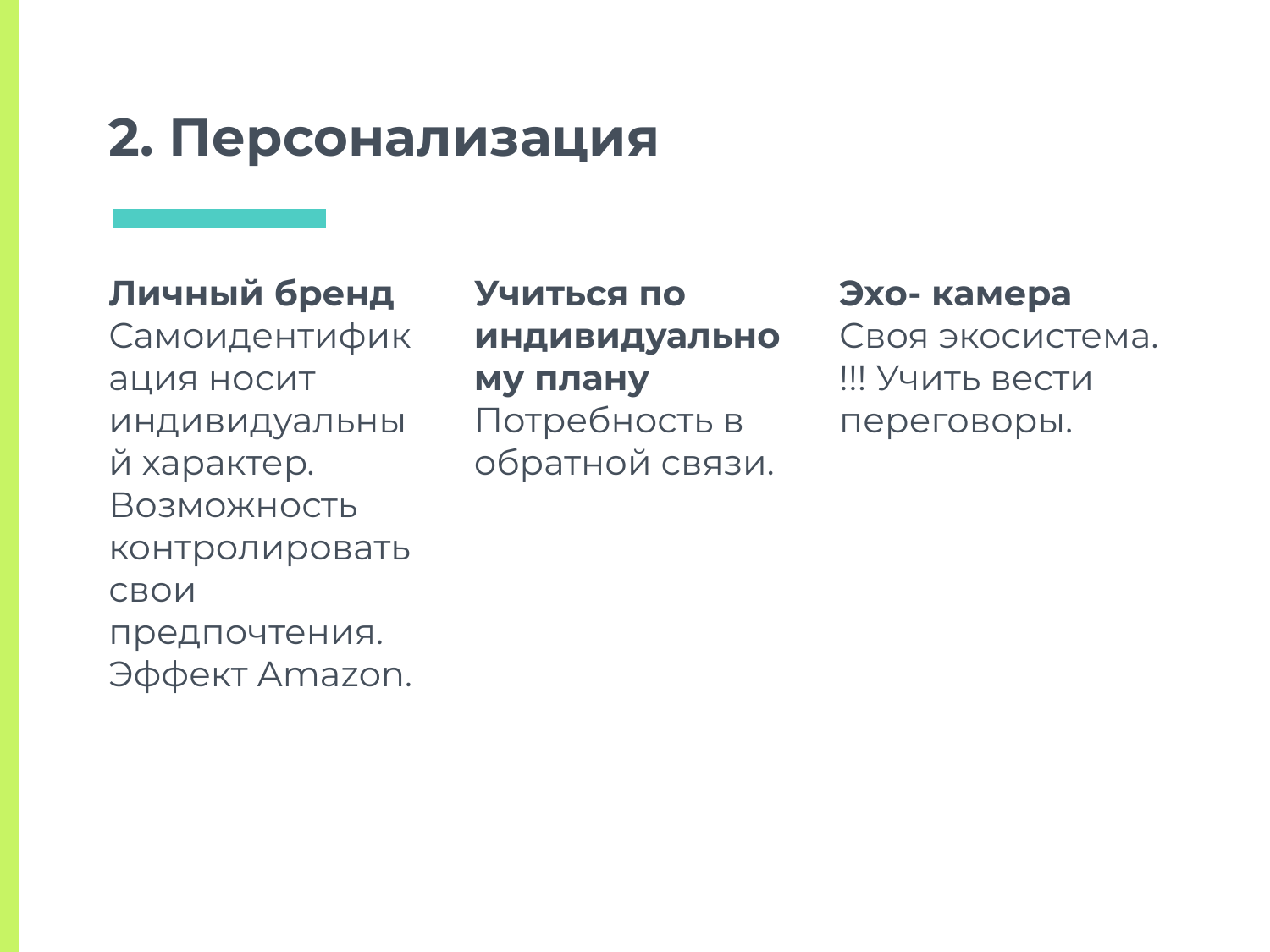

# 2. Персонализация
Личный бренд
Самоидентификация носит индивидуальный характер.
Возможность контролировать свои предпочтения.
Эффект Amazon.
Учиться по индивидуальному плану
Потребность в обратной связи.
Эхо- камера
Своя экосистема.
!!! Учить вести переговоры.